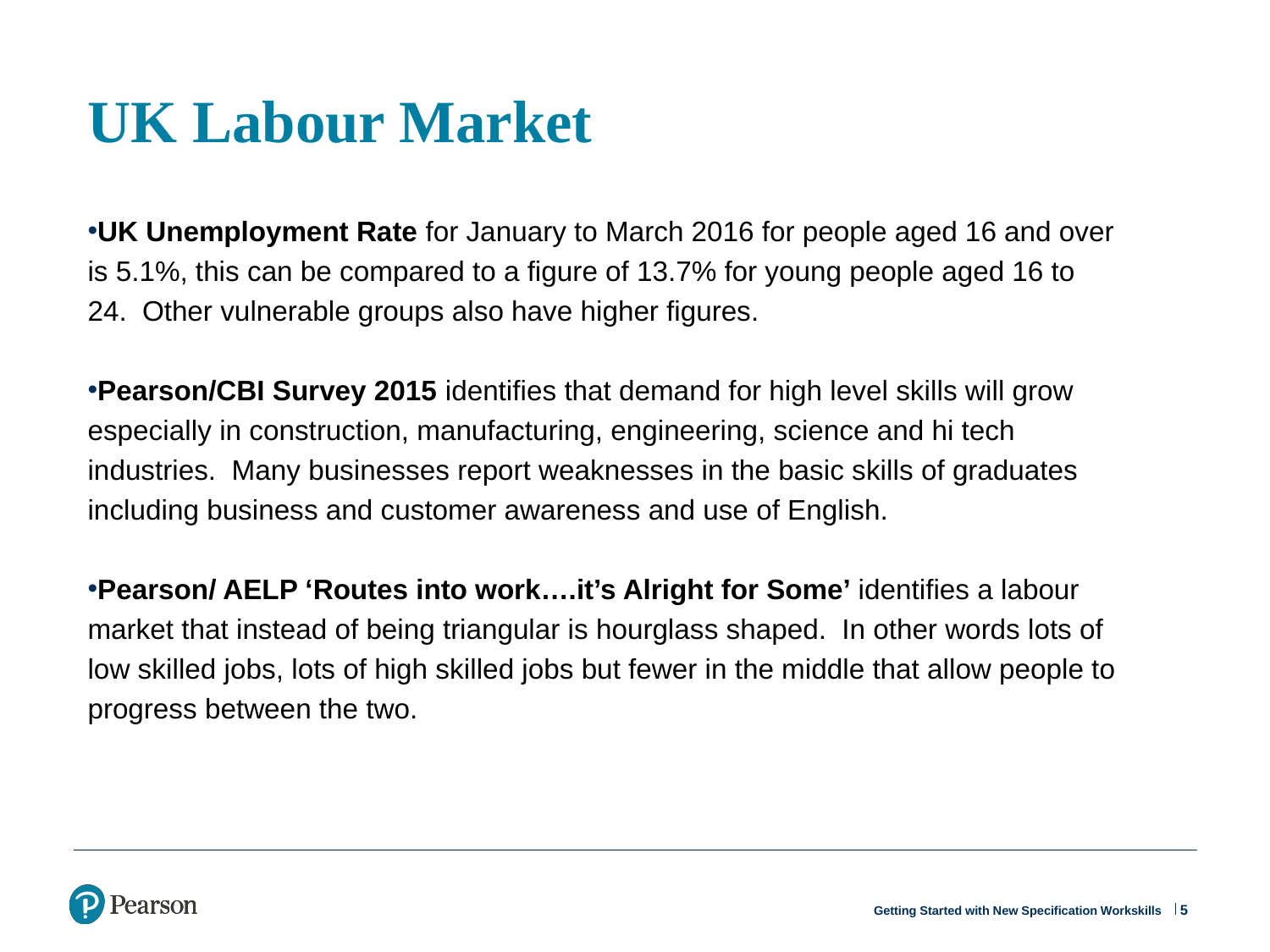

# UK Labour Market
UK Unemployment Rate for January to March 2016 for people aged 16 and over is 5.1%, this can be compared to a figure of 13.7% for young people aged 16 to 24.  Other vulnerable groups also have higher figures.

Pearson/CBI Survey 2015 identifies that demand for high level skills will grow especially in construction, manufacturing, engineering, science and hi tech industries.  Many businesses report weaknesses in the basic skills of graduates including business and customer awareness and use of English.

Pearson/ AELP ‘Routes into work….it’s Alright for Some’ identifies a labour market that instead of being triangular is hourglass shaped.  In other words lots of low skilled jobs, lots of high skilled jobs but fewer in the middle that allow people to progress between the two.

5
Getting Started with New Specification Workskills